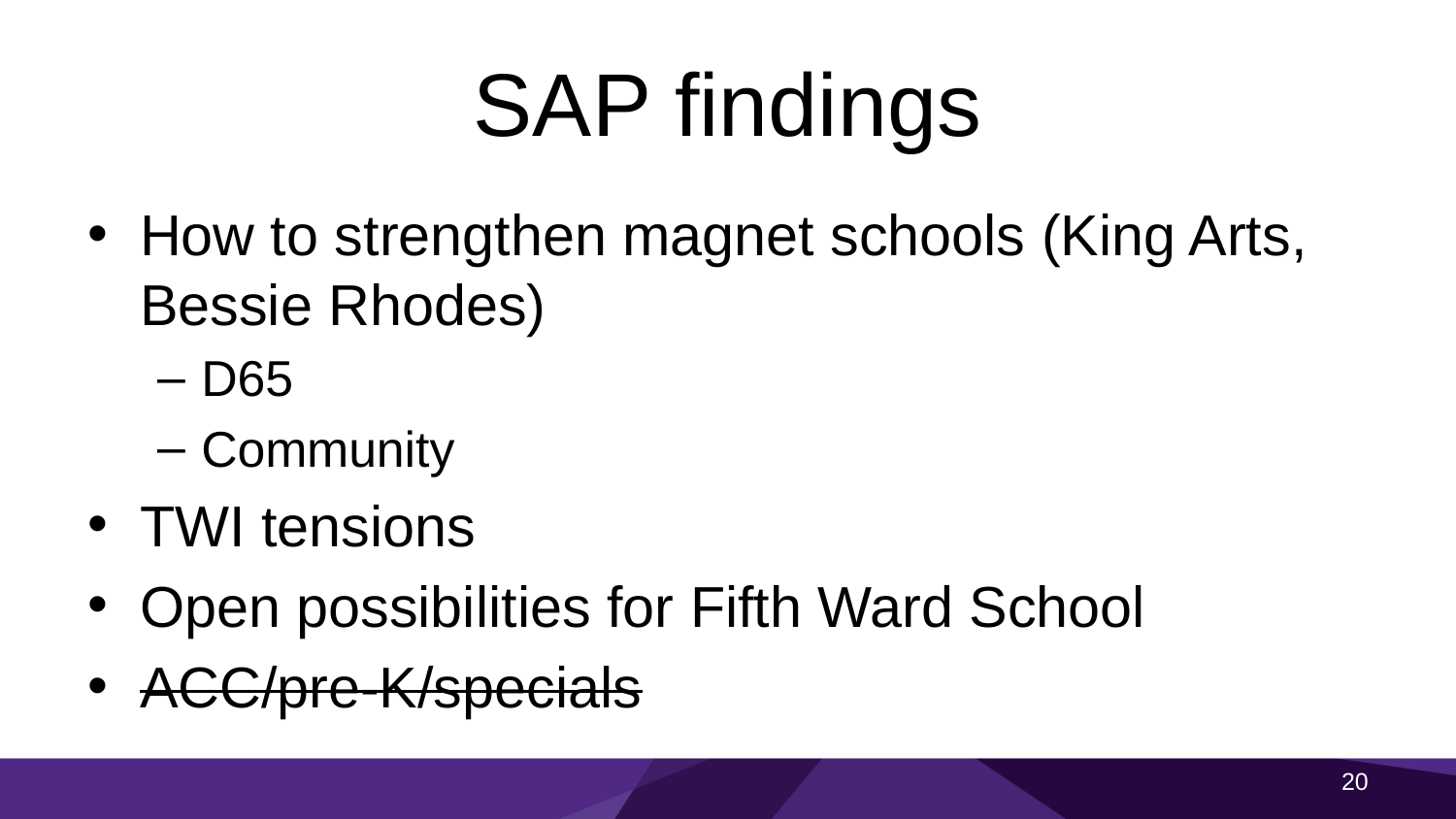

# SAP findings
How to strengthen magnet schools (King Arts, Bessie Rhodes)
D65
Community
TWI tensions
Open possibilities for Fifth Ward School
ACC/pre-K/specials
20